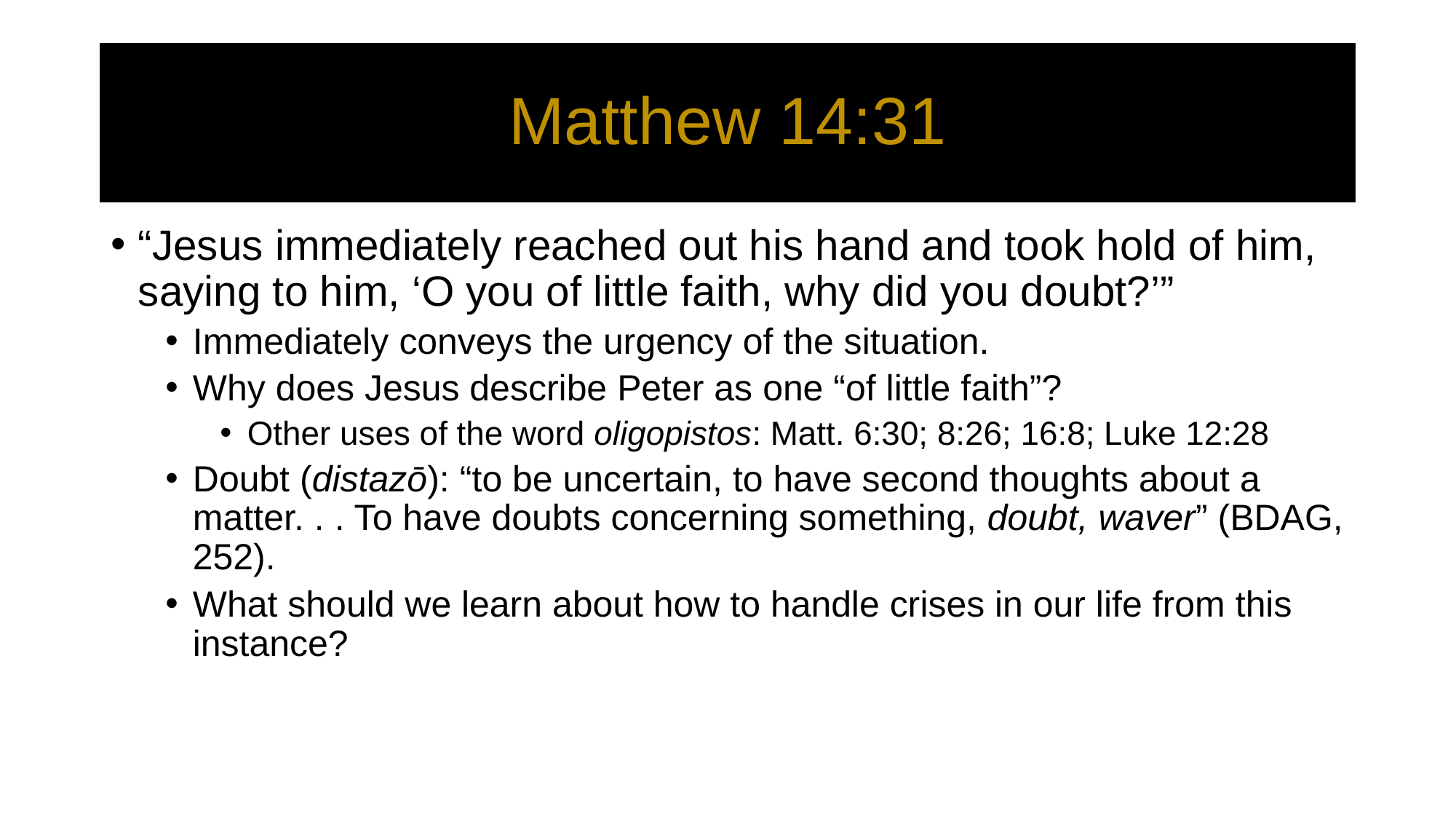

# Matthew 14:31
“Jesus immediately reached out his hand and took hold of him, saying to him, ‘O you of little faith, why did you doubt?’”
Immediately conveys the urgency of the situation.
Why does Jesus describe Peter as one “of little faith”?
Other uses of the word oligopistos: Matt. 6:30; 8:26; 16:8; Luke 12:28
Doubt (distazō): “to be uncertain, to have second thoughts about a matter. . . To have doubts concerning something, doubt, waver” (BDAG, 252).
What should we learn about how to handle crises in our life from this instance?